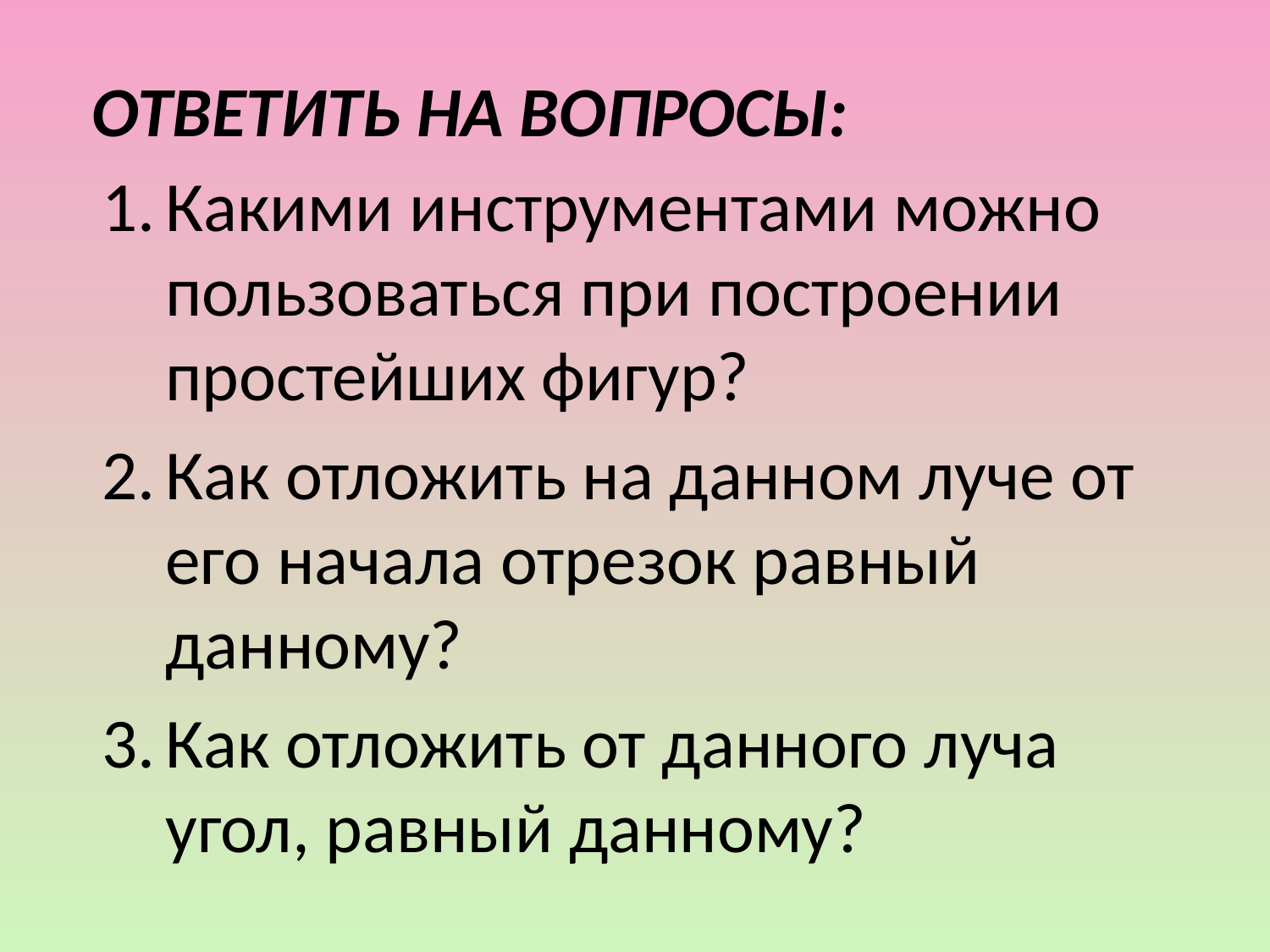

# Ответить на вопросы:
Какими инструментами можно пользоваться при построении простейших фигур?
Как отложить на данном луче от его начала отрезок равный данному?
Как отложить от данного луча угол, равный данному?